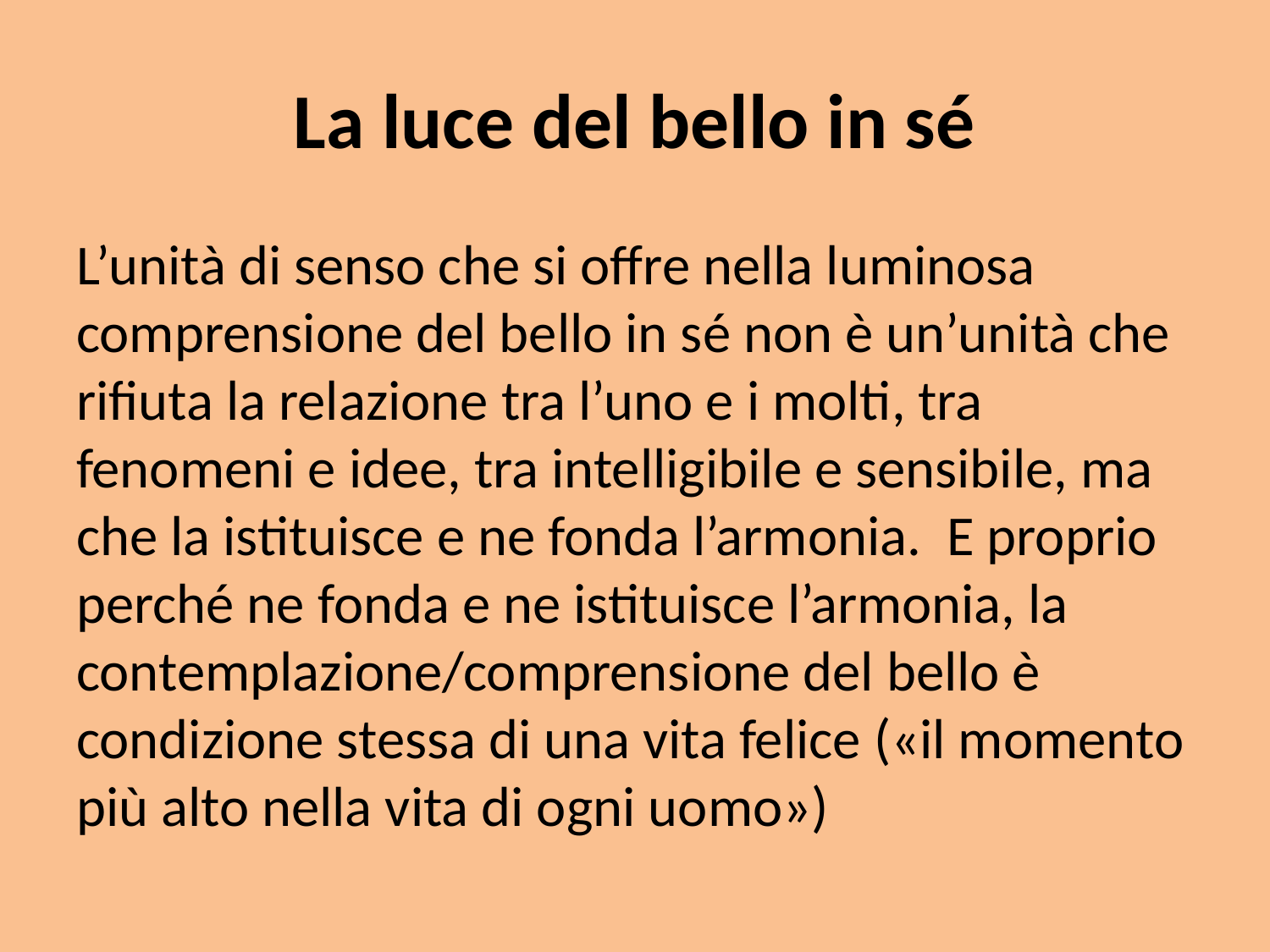

# La luce del bello in sé
L’unità di senso che si offre nella luminosa comprensione del bello in sé non è un’unità che rifiuta la relazione tra l’uno e i molti, tra fenomeni e idee, tra intelligibile e sensibile, ma che la istituisce e ne fonda l’armonia.  E proprio perché ne fonda e ne istituisce l’armonia, la contemplazione/comprensione del bello è condizione stessa di una vita felice («il momento più alto nella vita di ogni uomo»)